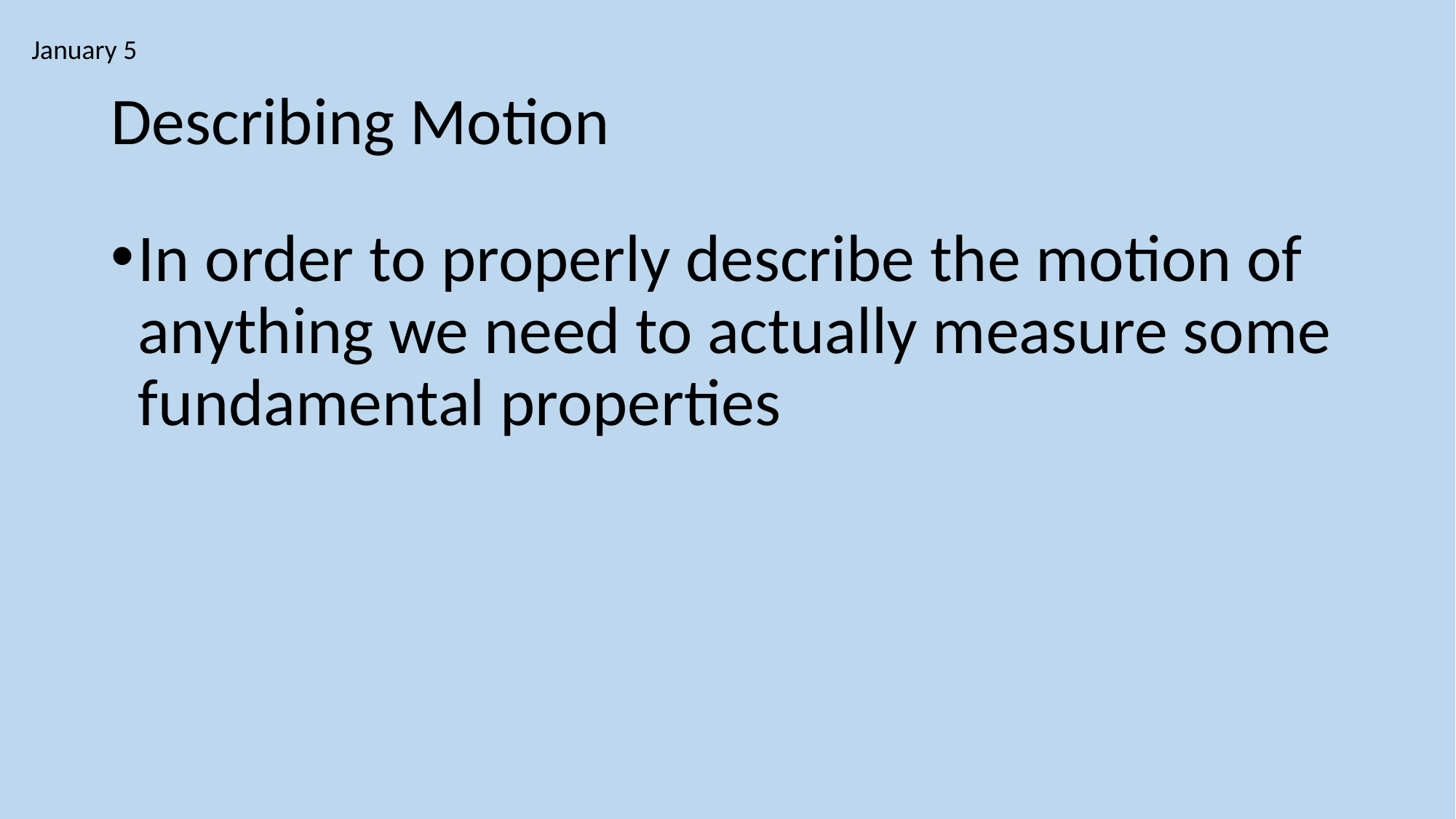

January 5
# Describing Motion
In order to properly describe the motion of anything we need to actually measure some fundamental properties